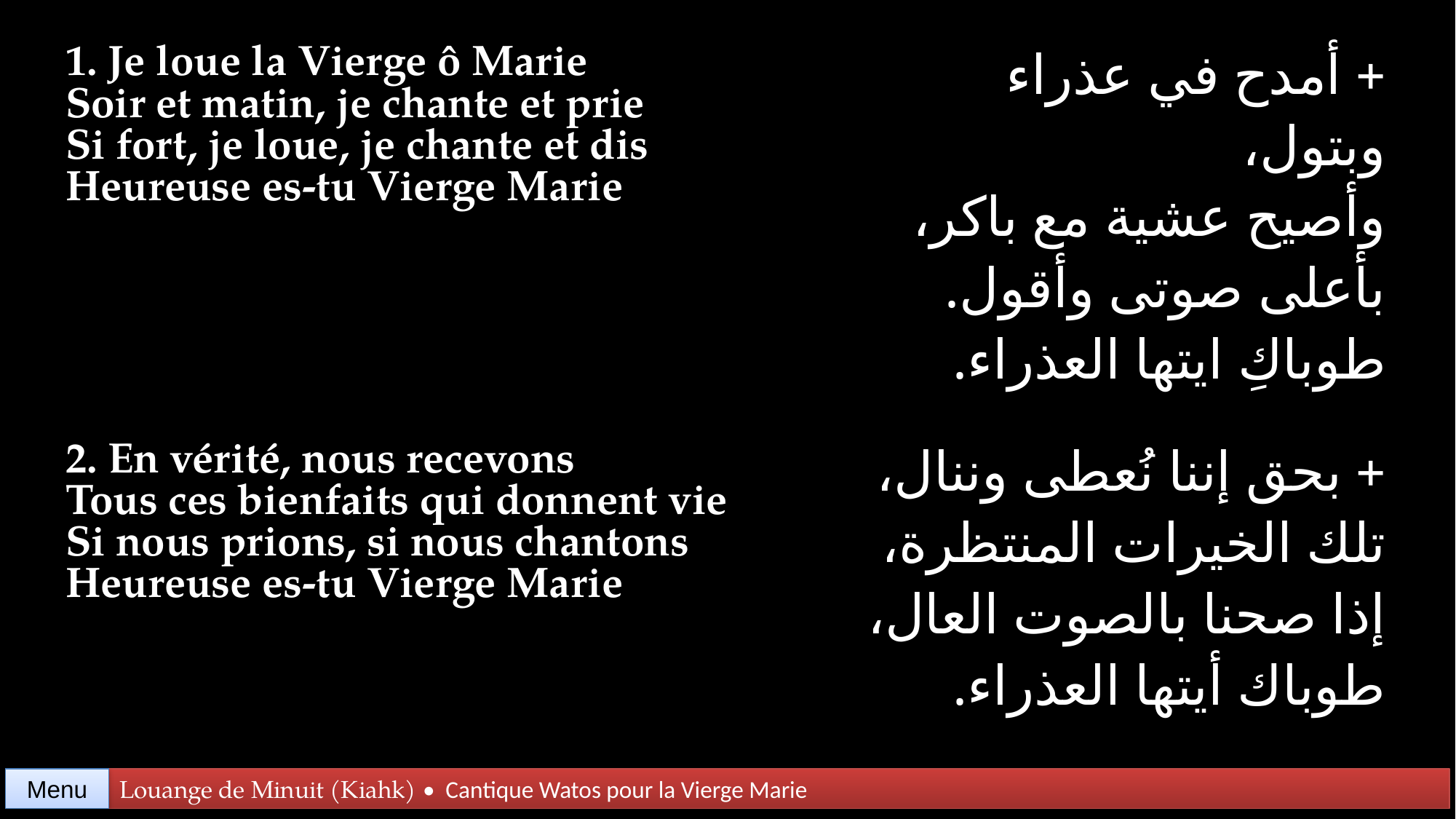

| 1. Je loue la Vierge ô Marie Soir et matin, je chante et prie Si fort, je loue, je chante et dis Heureuse es-tu Vierge Marie | + أمدح في عذراء وبتول، وأصيح عشية مع باكر، بأعلى صوتى وأقول. طوباكِ ايتها العذراء. |
| --- | --- |
| 2. En vérité, nous recevons Tous ces bienfaits qui donnent vie Si nous prions, si nous chantons Heureuse es-tu Vierge Marie | + بحق إننا نُعطى وننال، تلك الخيرات المنتظرة، إذا صحنا بالصوت العال، طوباك أيتها العذراء. |
Menu
Louange de Minuit (Kiahk) •  Cantique Watos pour la Vierge Marie